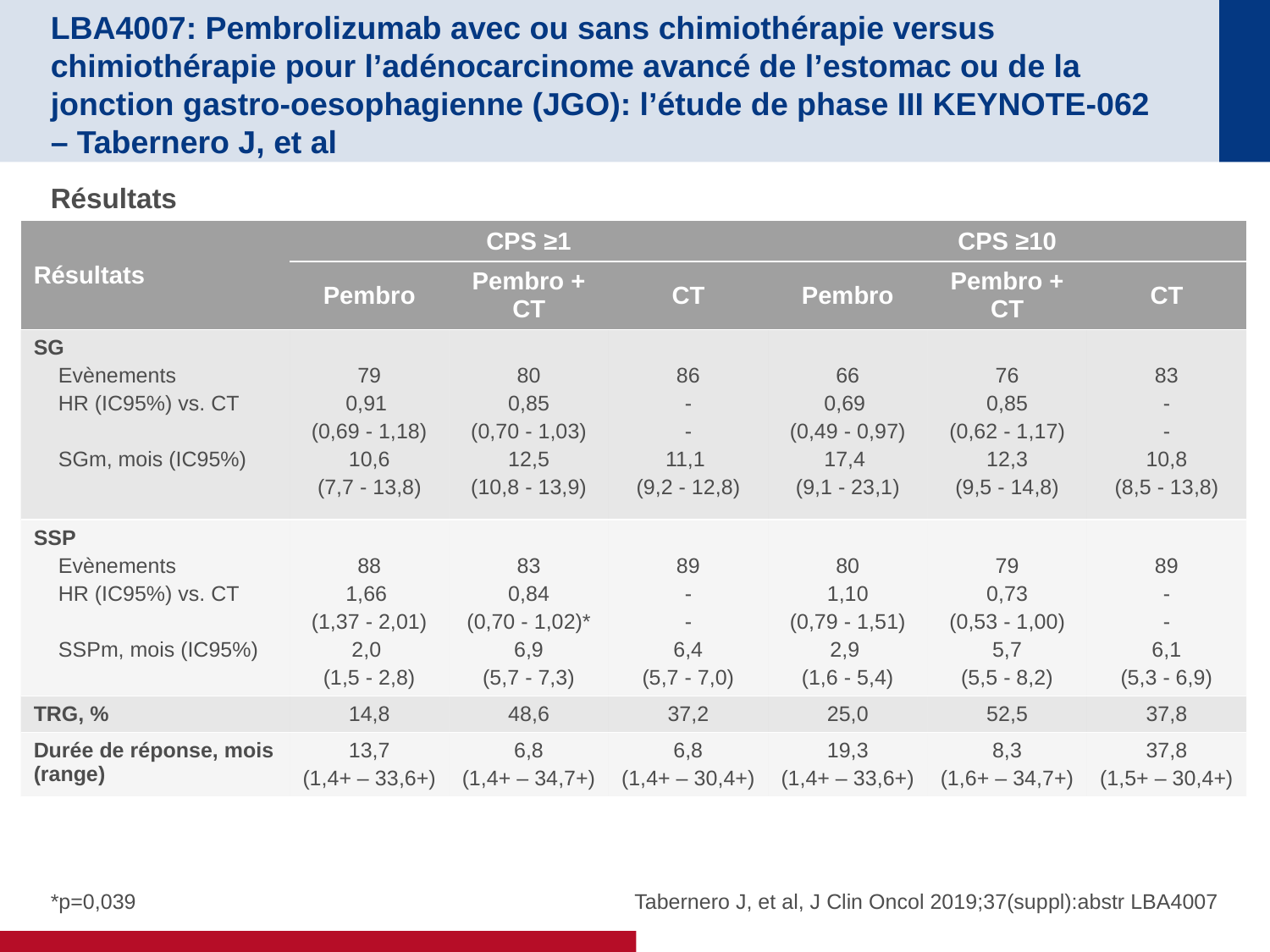

# LBA4007: Pembrolizumab avec ou sans chimiothérapie versus chimiothérapie pour l’adénocarcinome avancé de l’estomac ou de la jonction gastro-oesophagienne (JGO): l’étude de phase III KEYNOTE-062 – Tabernero J, et al
Résultats
| Résultats | CPS ≥1 |  |  | CPS ≥10 |  |  |
| --- | --- | --- | --- | --- | --- | --- |
|  | Pembro | Pembro + CT | CT | Pembro | Pembro + CT | CT |
| SG Evènements HR (IC95%) vs. CT SGm, mois (IC95%) | 79 0,91 (0,69 - 1,18) 10,6 (7,7 - 13,8) | 80 0,85 (0,70 - 1,03) 12,5 (10,8 - 13,9) | 86 - - 11,1 (9,2 - 12,8) | 66 0,69 (0,49 - 0,97) 17,4 (9,1 - 23,1) | 76 0,85 (0,62 - 1,17) 12,3 (9,5 - 14,8) | 83 - - 10,8 (8,5 - 13,8) |
| SSP Evènements HR (IC95%) vs. CT SSPm, mois (IC95%) | 88 1,66 (1,37 - 2,01) 2,0 (1,5 - 2,8) | 83 0,84 (0,70 - 1,02)\* 6,9 (5,7 - 7,3) | 89 - - 6,4 (5,7 - 7,0) | 80 1,10 (0,79 - 1,51) 2,9 (1,6 - 5,4) | 79 0,73 (0,53 - 1,00) 5,7 (5,5 - 8,2) | 89 - - 6,1 (5,3 - 6,9) |
| TRG, % | 14,8 | 48,6 | 37,2 | 25,0 | 52,5 | 37,8 |
| Durée de réponse, mois (range) | 13,7 (1,4+ – 33,6+) | 6,8 (1,4+ – 34,7+) | 6,8 (1,4+ – 30,4+) | 19,3 (1,4+ – 33,6+) | 8,3 (1,6+ – 34,7+) | 37,8 (1,5+ – 30,4+) |
*p=0,039
Tabernero J, et al, J Clin Oncol 2019;37(suppl):abstr LBA4007